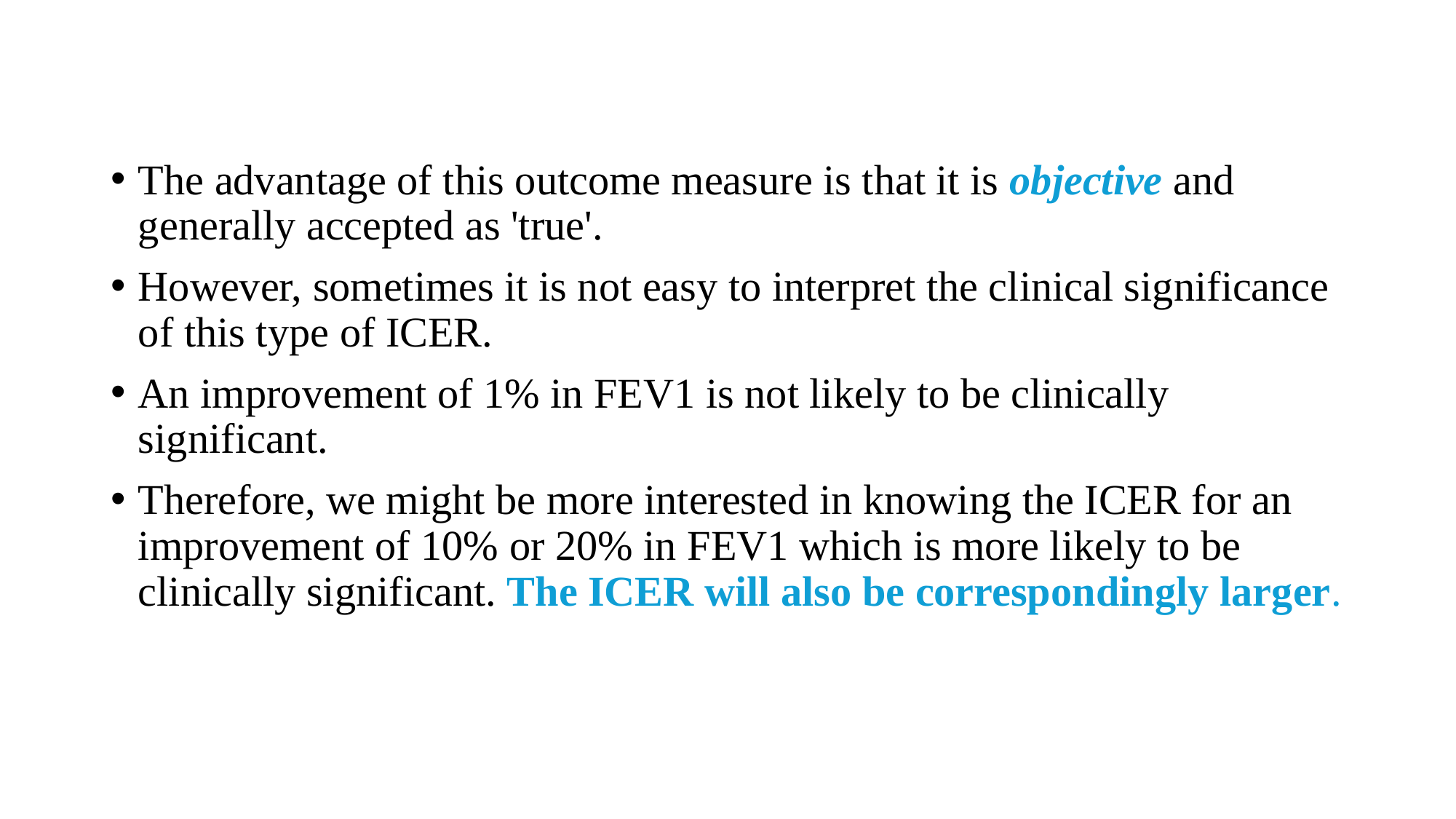

The advantage of this outcome measure is that it is objective and generally accepted as 'true'.
However, sometimes it is not easy to interpret the clinical significance of this type of ICER.
An improvement of 1% in FEV1 is not likely to be clinically significant.
Therefore, we might be more interested in knowing the ICER for an improvement of 10% or 20% in FEV1 which is more likely to be clinically significant. The ICER will also be correspondingly larger.